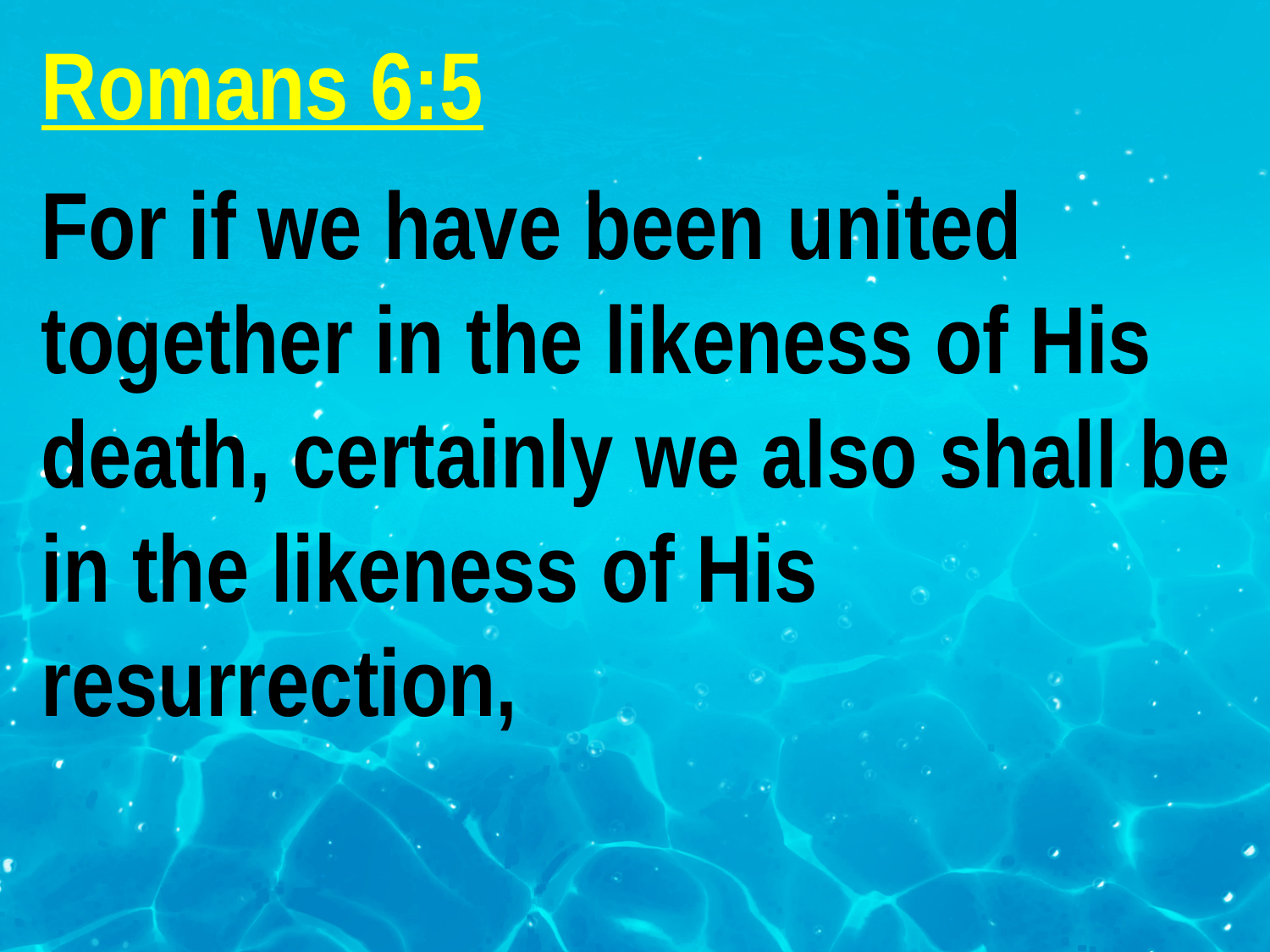

Romans 6:5

For if we have been united together in the likeness of His death, certainly we also shall be in the likeness of His resurrection,